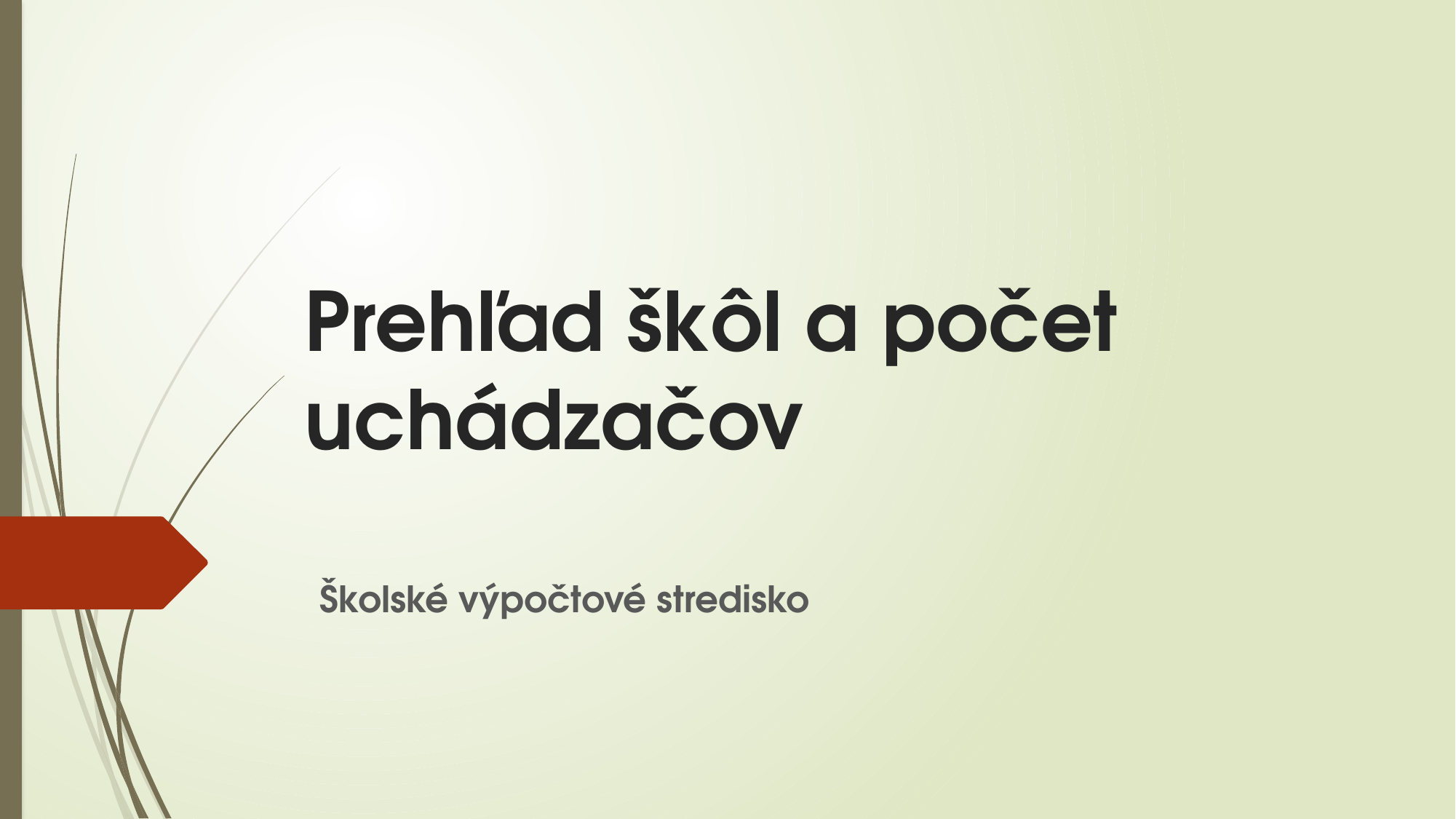

# Prehľad škôl a počet uchádzačov
Školské výpočtové stredisko